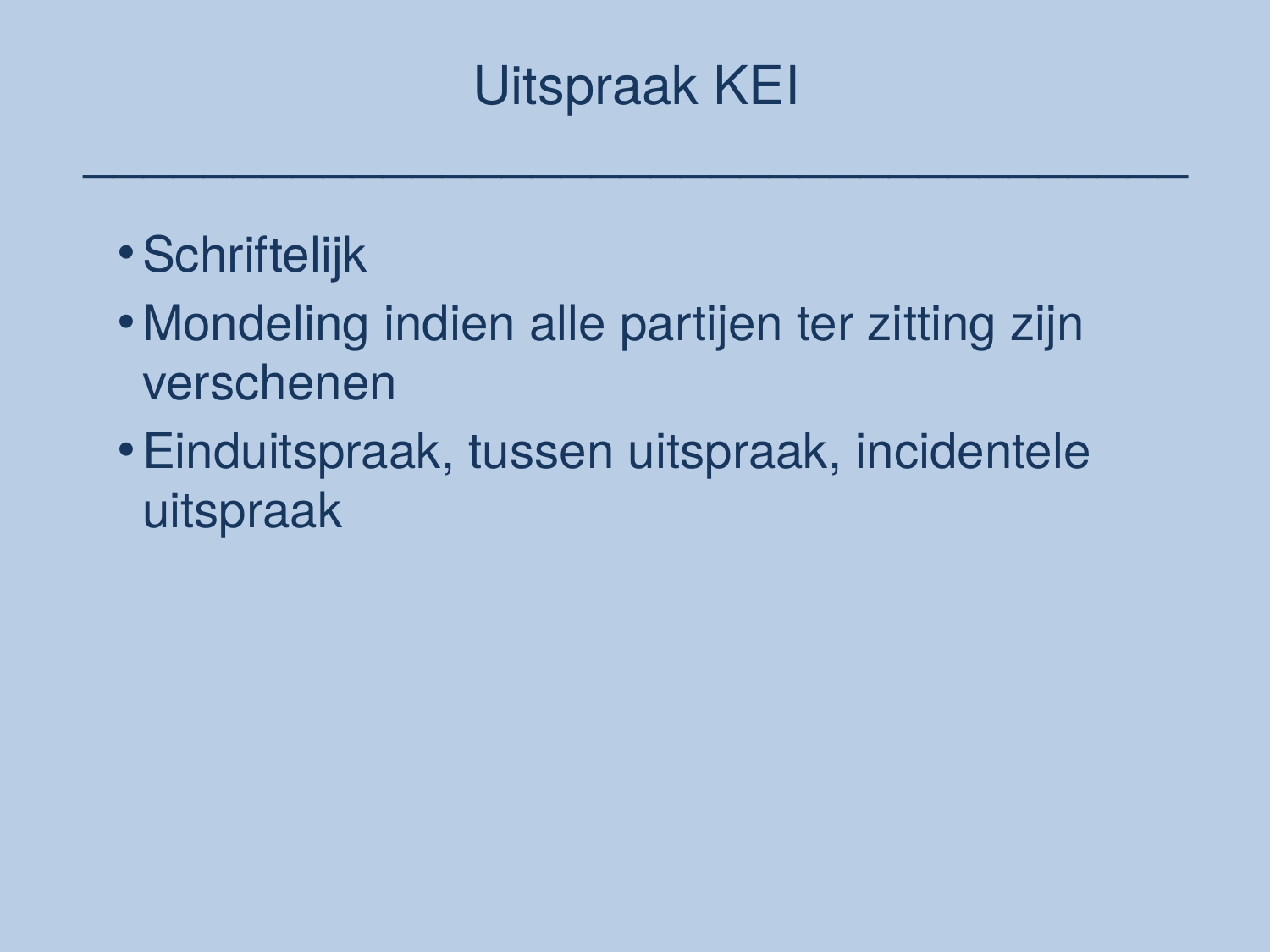

# Uitspraak KEI _____________________________________
Schriftelijk
Mondeling indien alle partijen ter zitting zijn verschenen
Einduitspraak, tussen uitspraak, incidentele uitspraak